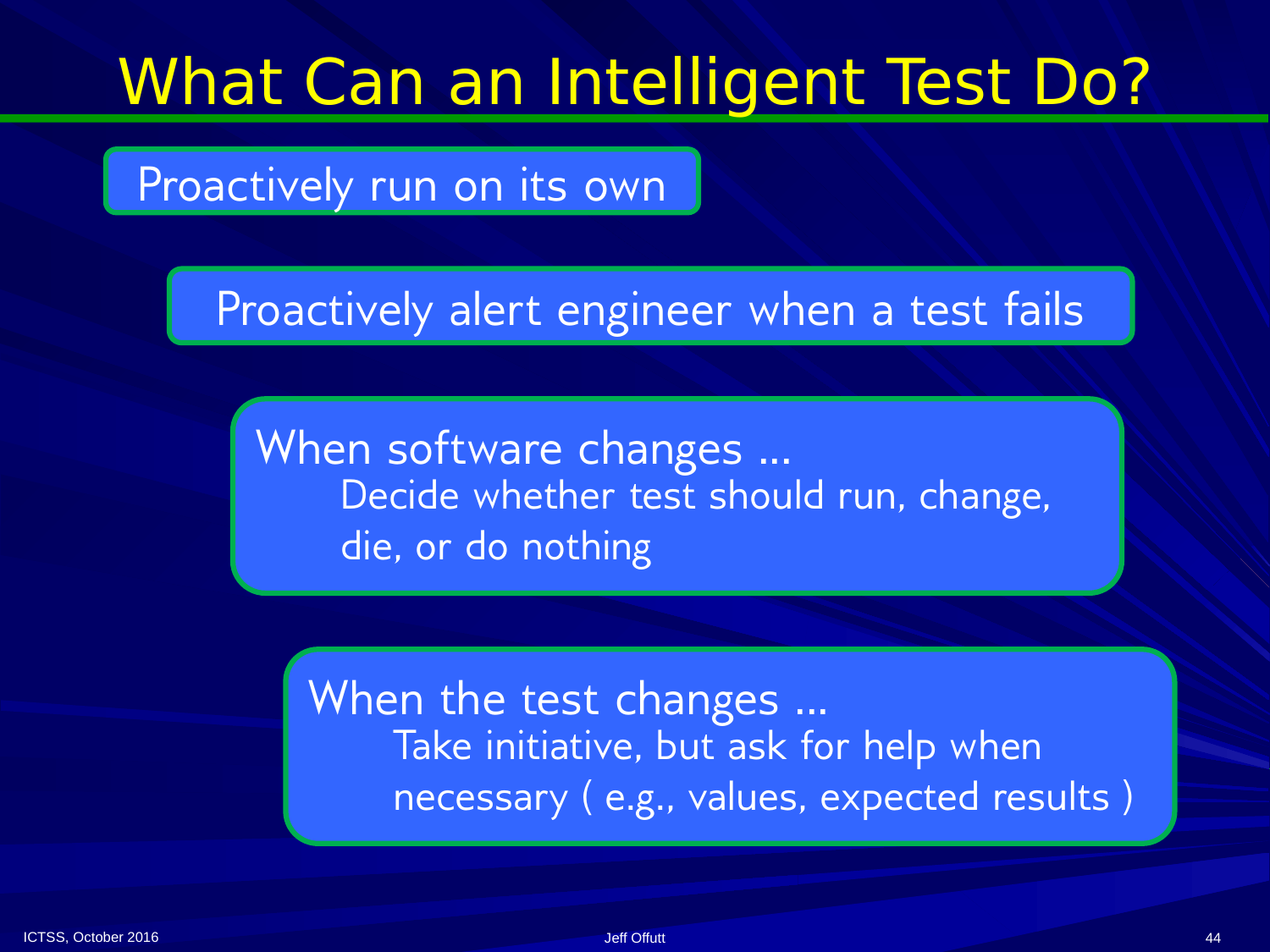

# What Can an Intelligent Test Do?
Proactively run on its own
Proactively alert engineer when a test fails
When software changes ...
Decide whether test should run, change, die, or do nothing
When the test changes ...
Take initiative, but ask for help when necessary ( e.g., values, expected results )
ICTSS, October 2016
Jeff Offutt
44